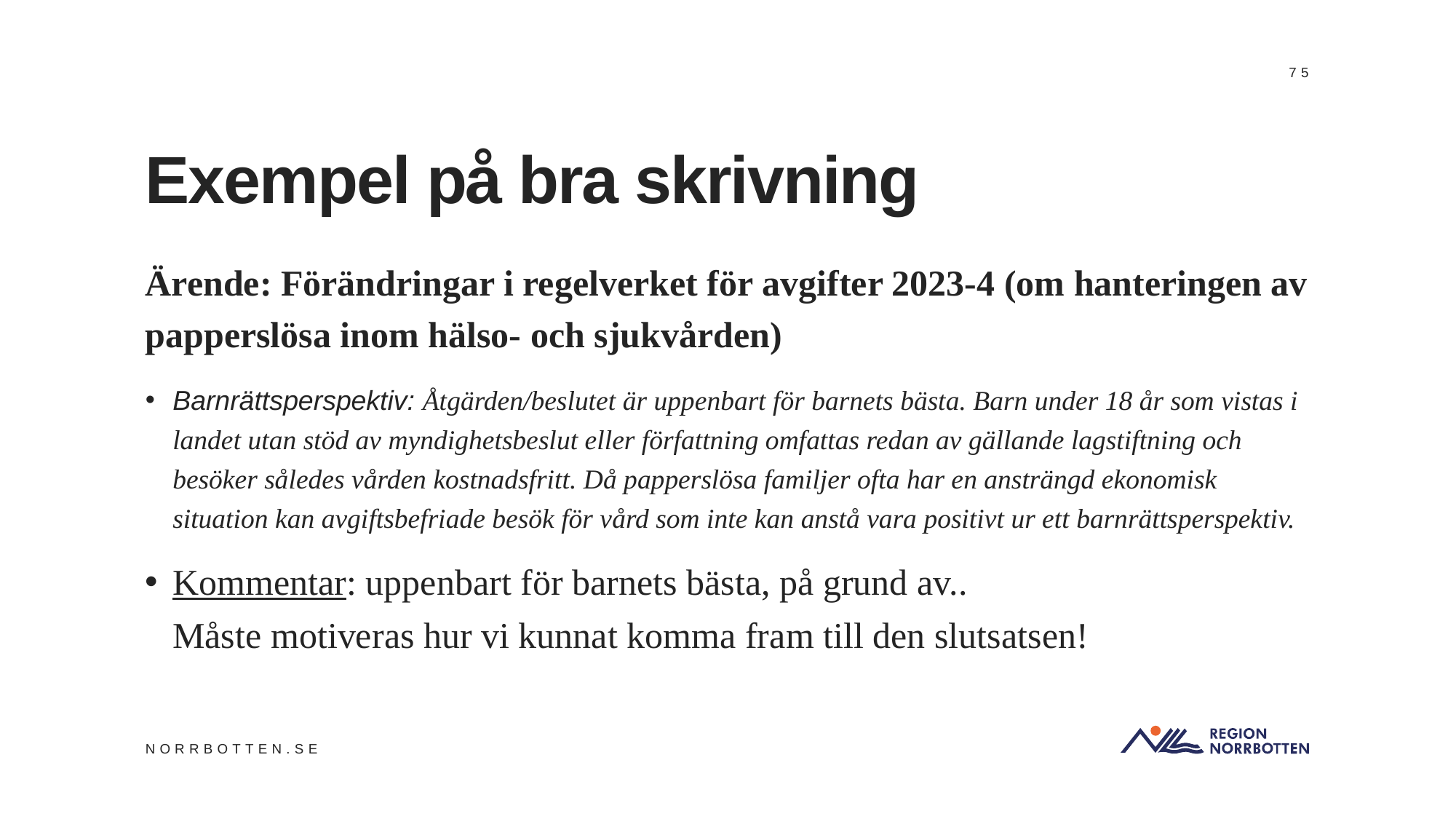

75
# Exempel på bra skrivning
Ärende: Förändringar i regelverket för avgifter 2023-4 (om hanteringen av papperslösa inom hälso- och sjukvården)
Barnrättsperspektiv: Åtgärden/beslutet är uppenbart för barnets bästa. Barn under 18 år som vistas i landet utan stöd av myndighetsbeslut eller författning omfattas redan av gällande lagstiftning och besöker således vården kostnadsfritt. Då papperslösa familjer ofta har en ansträngd ekonomisk situation kan avgiftsbefriade besök för vård som inte kan anstå vara positivt ur ett barnrättsperspektiv.
Kommentar: uppenbart för barnets bästa, på grund av..
Måste motiveras hur vi kunnat komma fram till den slutsatsen!